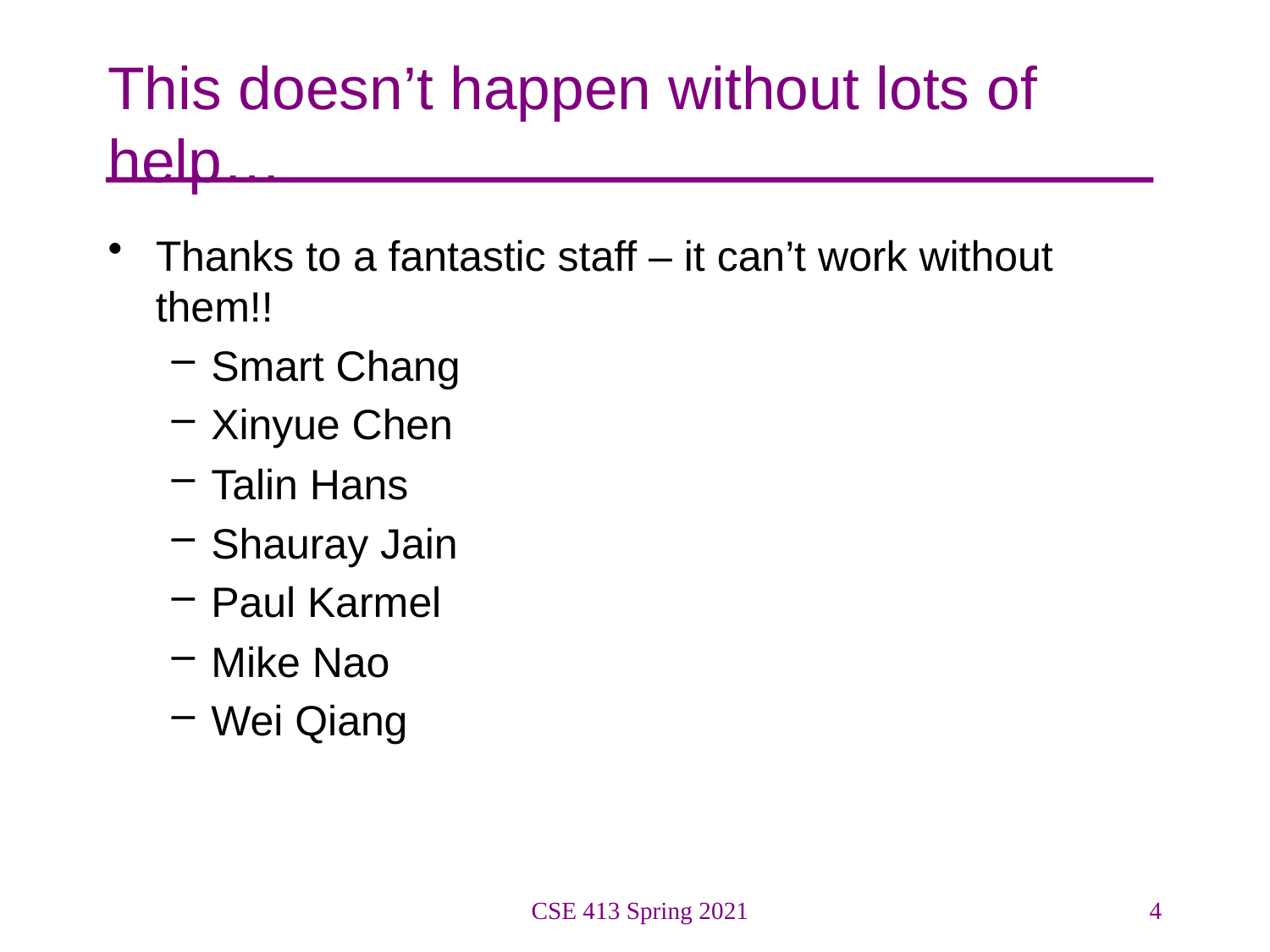

# This doesn’t happen without lots of help…
Thanks to a fantastic staff – it can’t work without them!!
Smart Chang
Xinyue Chen
Talin Hans
Shauray Jain
Paul Karmel
Mike Nao
Wei Qiang
CSE 413 Spring 2021
4